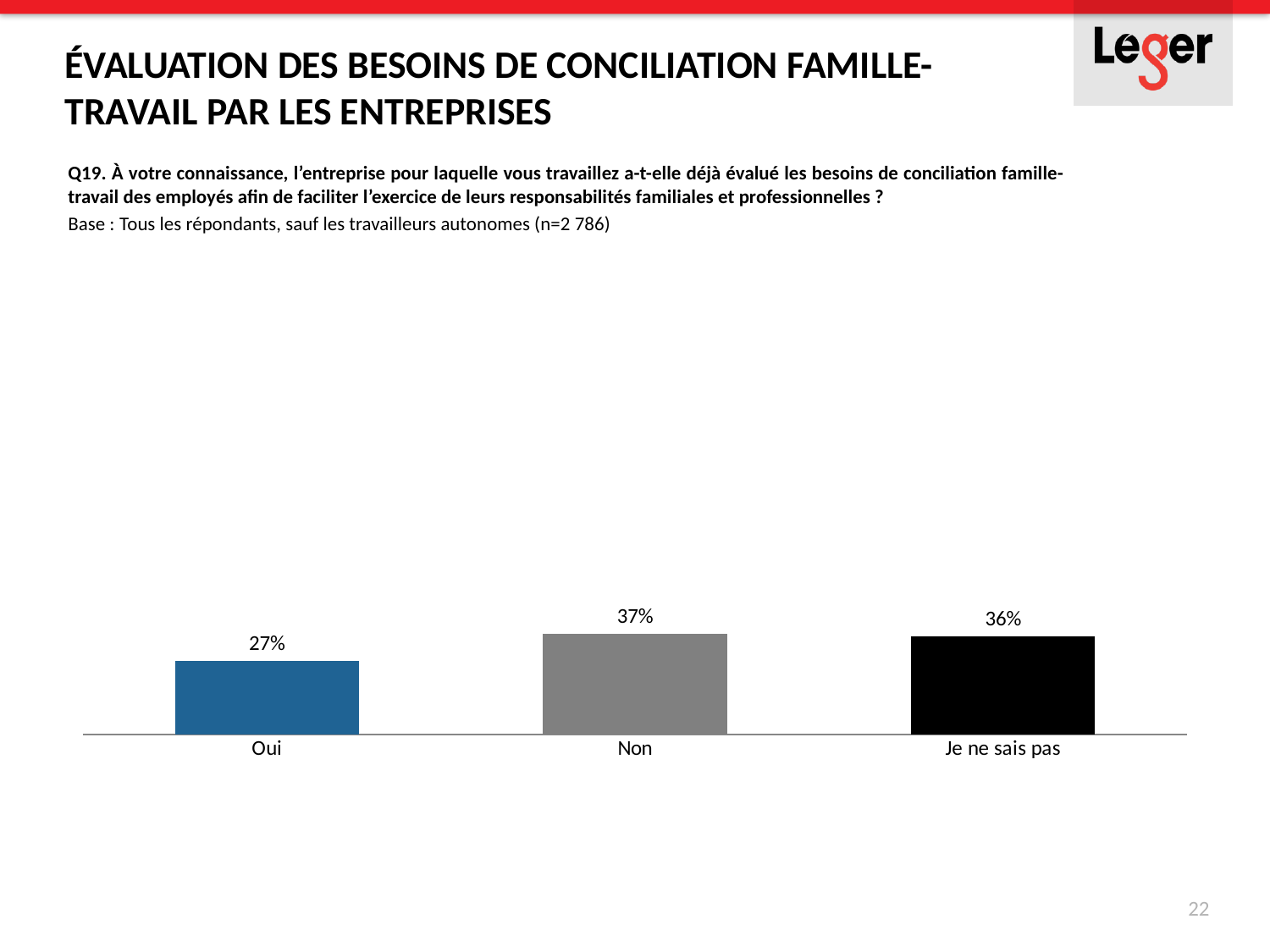

Évaluation des besoins de conciliation famille-travail par les entreprises
Q19. À votre connaissance, l’entreprise pour laquelle vous travaillez a-t-elle déjà évalué les besoins de conciliation famille-travail des employés afin de faciliter l’exercice de leurs responsabilités familiales et professionnelles ?
Base : Tous les répondants, sauf les travailleurs autonomes (n=2 786)

### Chart

| Category | Série 1 |
|---|---|
| Oui | 0.27 |
| Non | 0.37 |
| Je ne sais pas | 0.36 |
22